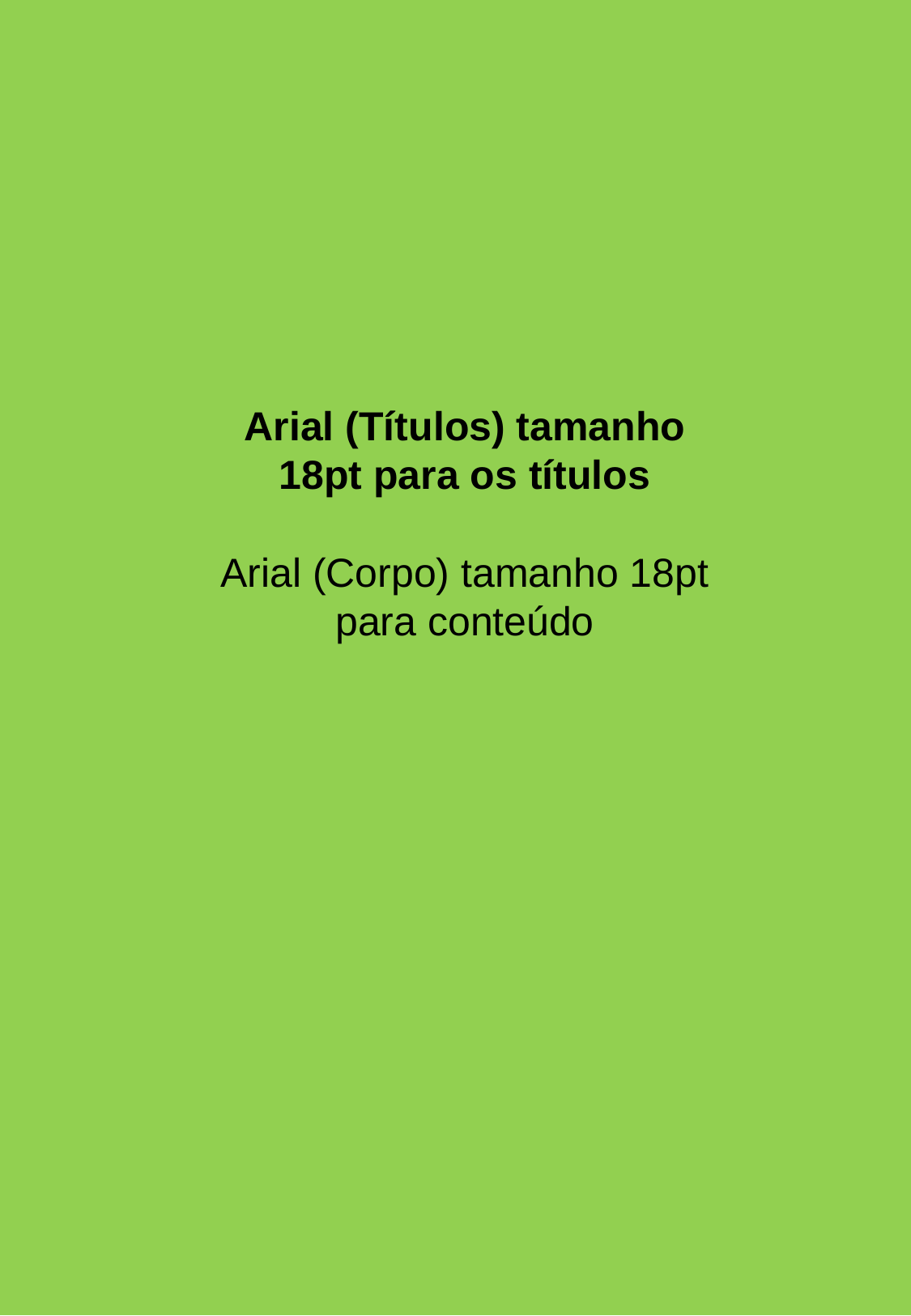

Arial (Títulos) tamanho 18pt para os títulos
Arial (Corpo) tamanho 18pt para conteúdo